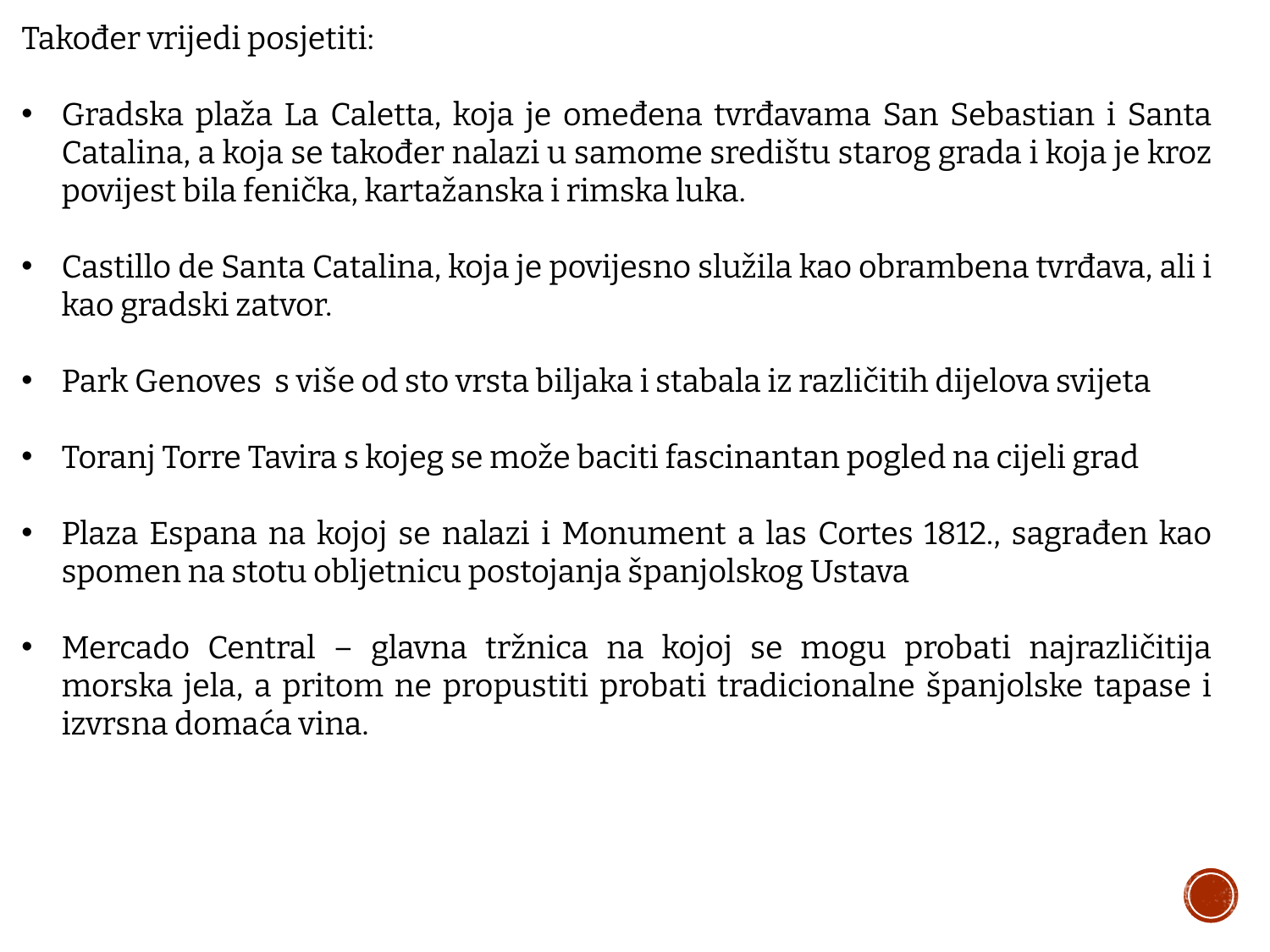

Također vrijedi posjetiti:

Gradska plaža La Caletta, koja je omeđena tvrđavama San Sebastian i Santa Catalina, a koja se također nalazi u samome središtu starog grada i koja je kroz povijest bila fenička, kartažanska i rimska luka.

Castillo de Santa Catalina, koja je povijesno služila kao obrambena tvrđava, ali i kao gradski zatvor.

Park Genoves  s više od sto vrsta biljaka i stabala iz različitih dijelova svijeta

Toranj Torre Tavira s kojeg se može baciti fascinantan pogled na cijeli grad

Plaza Espana na kojoj se nalazi i Monument a las Cortes 1812., sagrađen kao spomen na stotu obljetnicu postojanja španjolskog Ustava

Mercado Central – glavna tržnica na kojoj se mogu probati najrazličitija morska jela, a pritom ne propustiti probati tradicionalne španjolske tapase i izvrsna domaća vina.